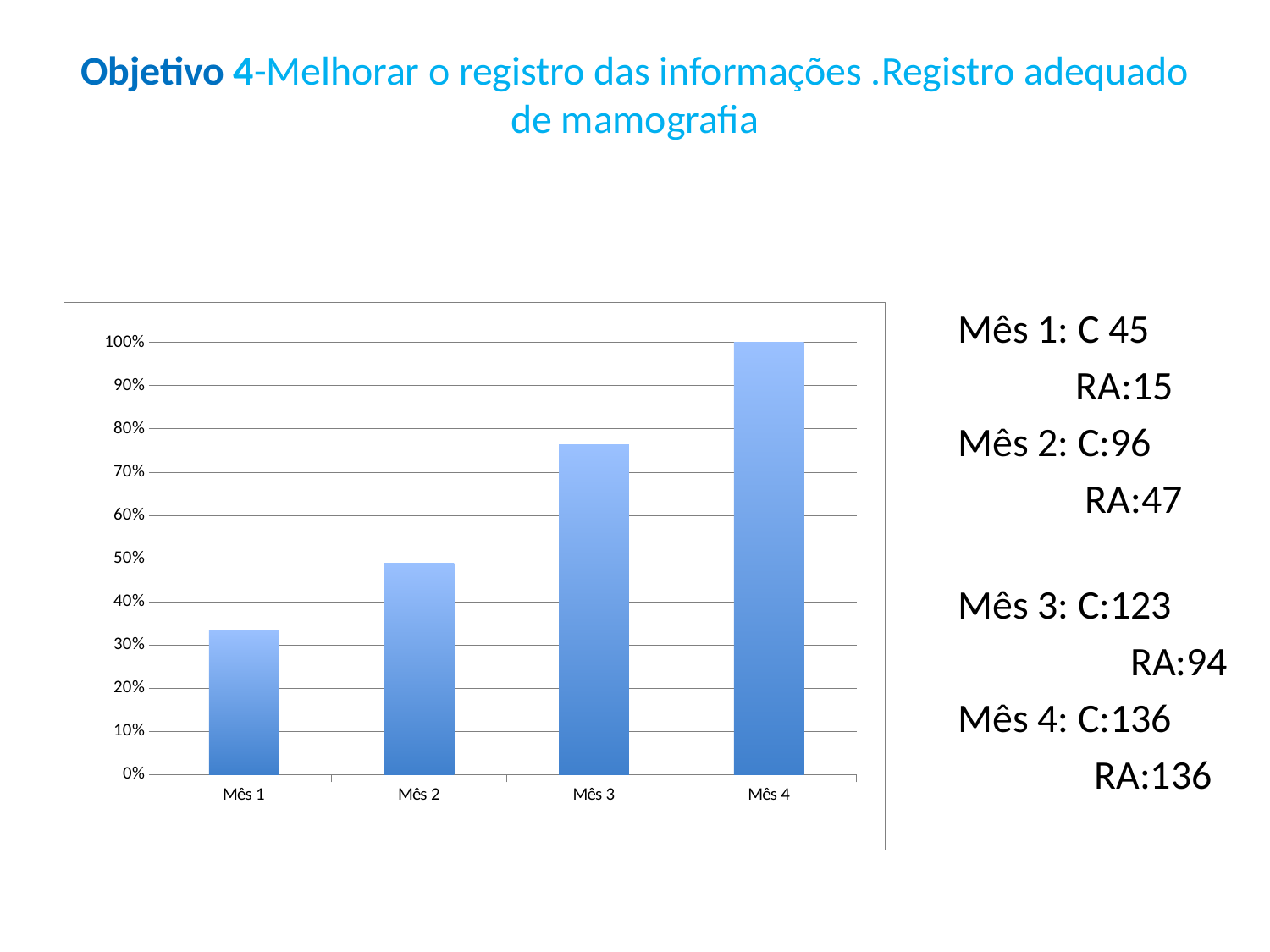

# Objetivo 4-Melhorar o registro das informações .Registro adequado de mamografia

Mês 1: C 45
             RA:15
Mês 2: C:96
              RA:47
Mês 3: C:123
                   RA:94
Mês 4: C:136
               RA:136

### Chart

| Category | Proporção de mulheres com registro adequado da mamografia. |
|---|---|
| Mês 1 | 0.3333333333333333 |
| Mês 2 | 0.4895833333333333 |
| Mês 3 | 0.7642276422764228 |
| Mês 4 | 1.0 |